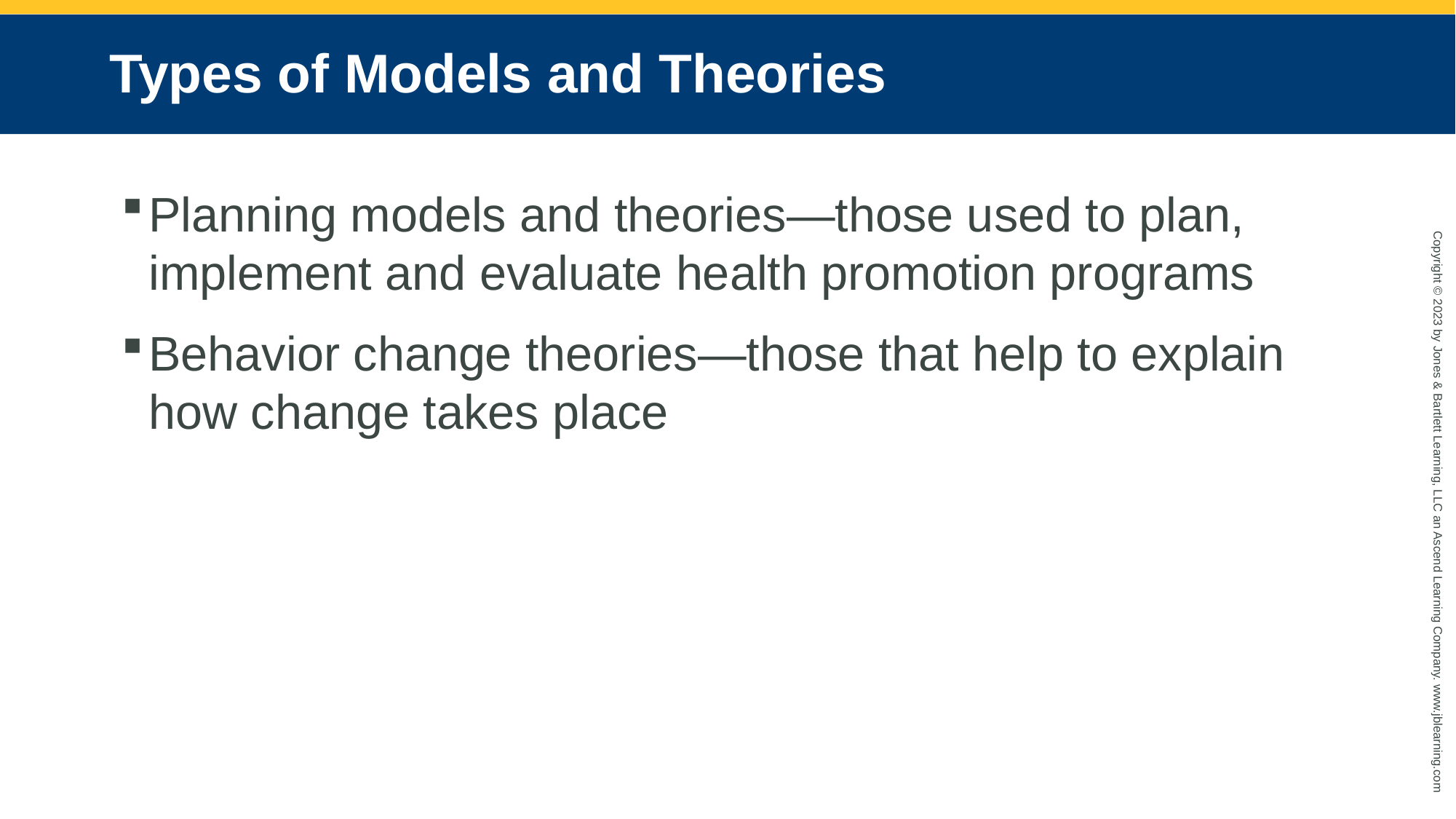

# Types of Models and Theories
Planning models and theories—those used to plan, implement and evaluate health promotion programs
Behavior change theories—those that help to explain how change takes place